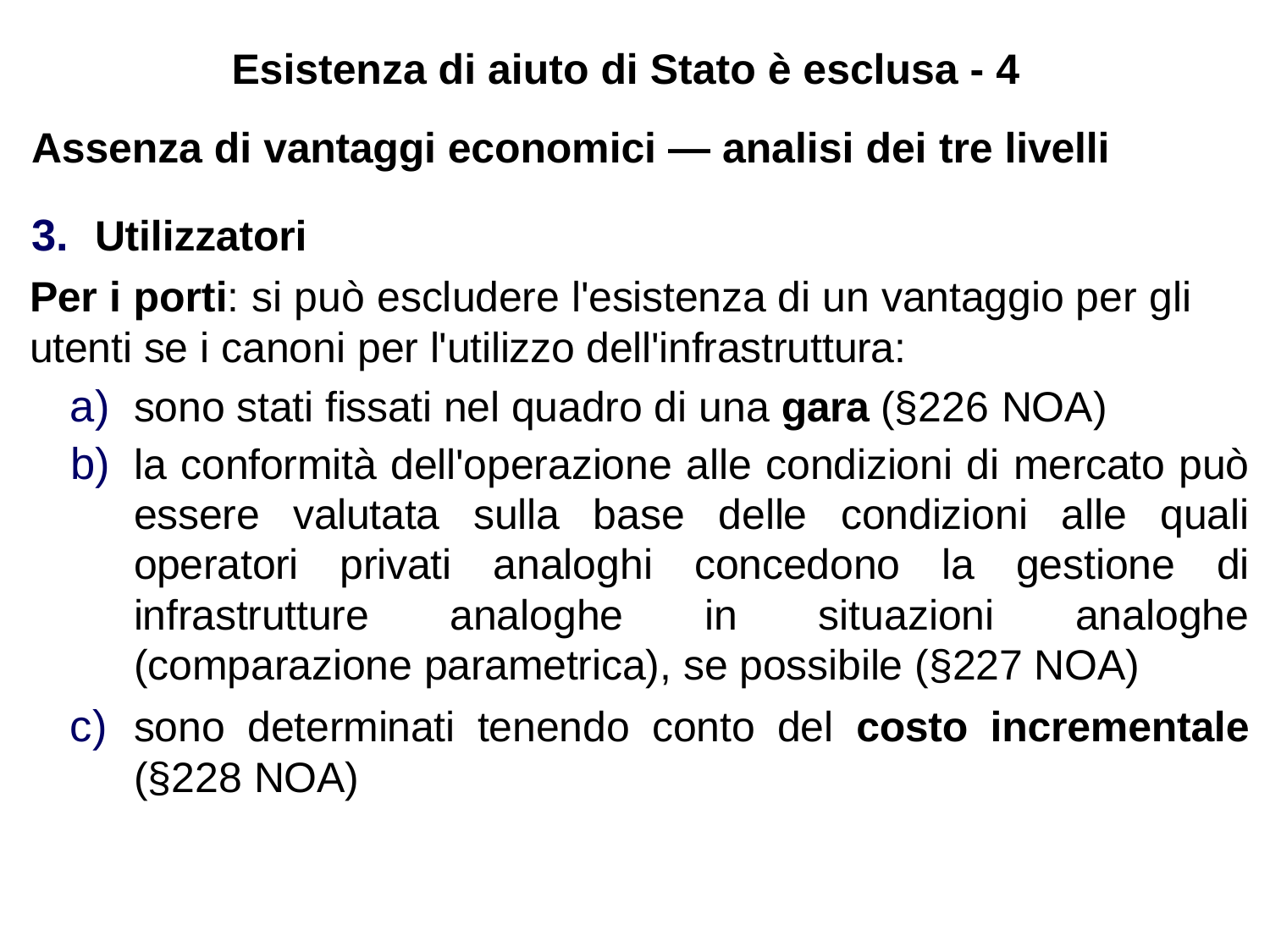

# Esistenza di aiuto di Stato è esclusa - 4
Assenza di vantaggi economici — analisi dei tre livelli
Utilizzatori
Per i porti: si può escludere l'esistenza di un vantaggio per gli utenti se i canoni per l'utilizzo dell'infrastruttura:
sono stati fissati nel quadro di una gara (§226 NOA)
la conformità dell'operazione alle condizioni di mercato può essere valutata sulla base delle condizioni alle quali operatori privati analoghi concedono la gestione di infrastrutture analoghe in situazioni analoghe (comparazione parametrica), se possibile (§227 NOA)
sono determinati tenendo conto del costo incrementale (§228 NOA)